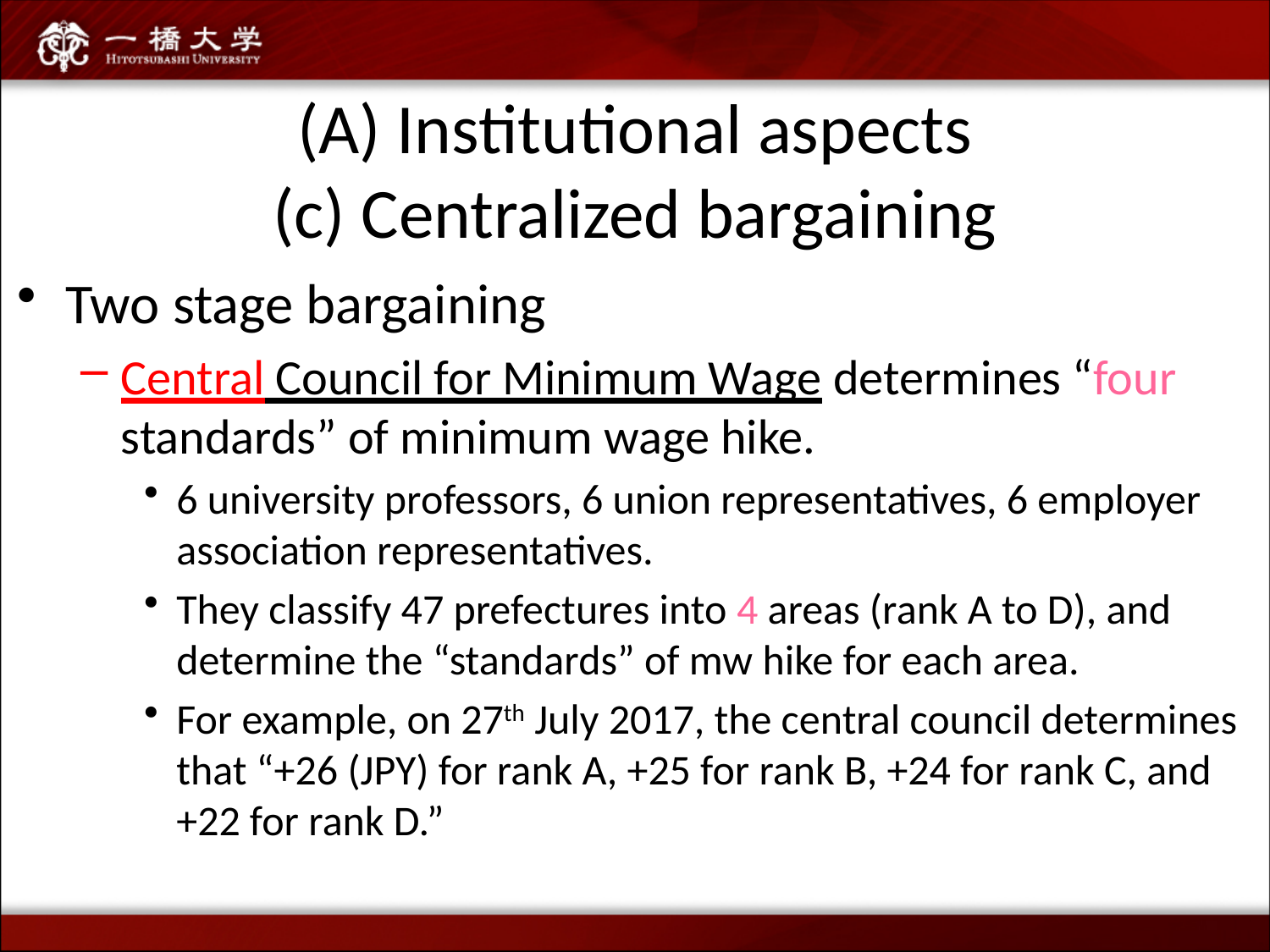

# (A) Institutional aspects (c) Centralized bargaining
Two stage bargaining
Central Council for Minimum Wage determines “four standards” of minimum wage hike.
6 university professors, 6 union representatives, 6 employer association representatives.
They classify 47 prefectures into 4 areas (rank A to D), and determine the “standards” of mw hike for each area.
For example, on 27th July 2017, the central council determines that “+26 (JPY) for rank A, +25 for rank B, +24 for rank C, and +22 for rank D.”